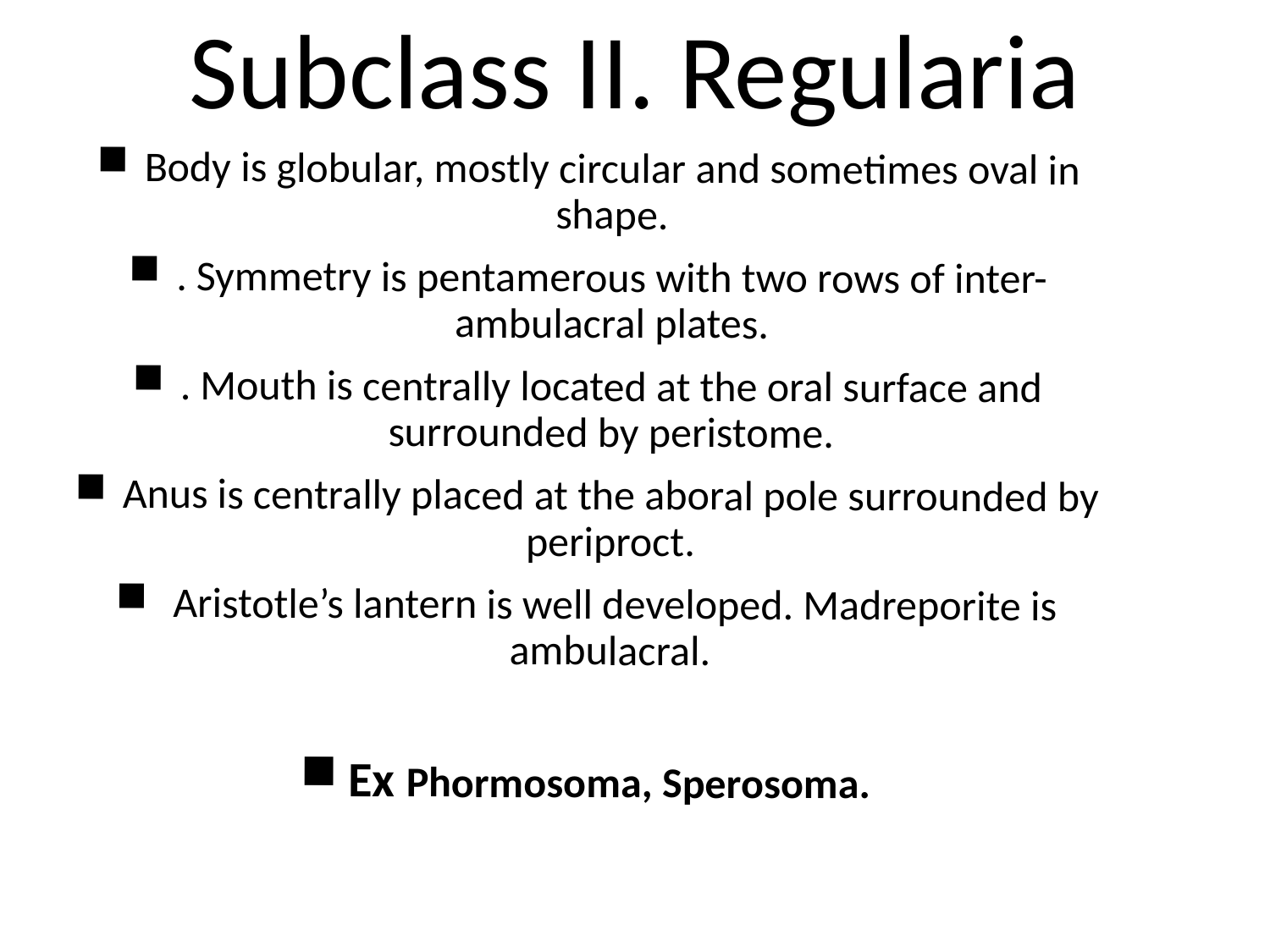

# Subclass II. Regularia
Body is globular, mostly circular and sometimes oval in shape.
. Symmetry is pentamerous with two rows of inter-ambulacral plates.
. Mouth is centrally located at the oral surface and surrounded by peristome.
Anus is centrally placed at the aboral pole surrounded by periproct.
 Aristotle’s lantern is well developed. Madreporite is ambulacral.

Ex Phormosoma, Sperosoma.